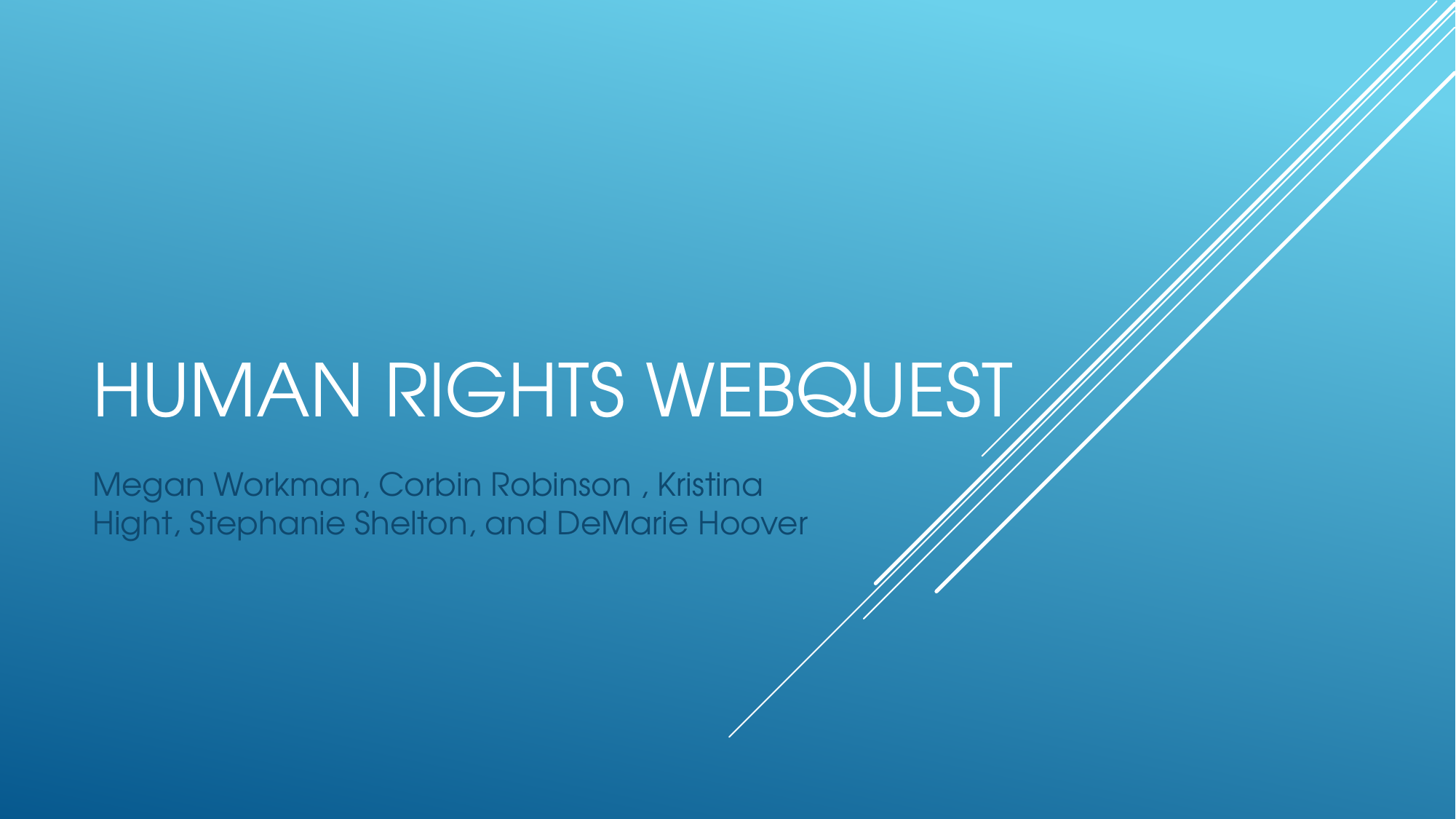

# Human rights webquest
Megan Workman, Corbin Robinson , Kristina Hight, Stephanie Shelton, and DeMarie Hoover